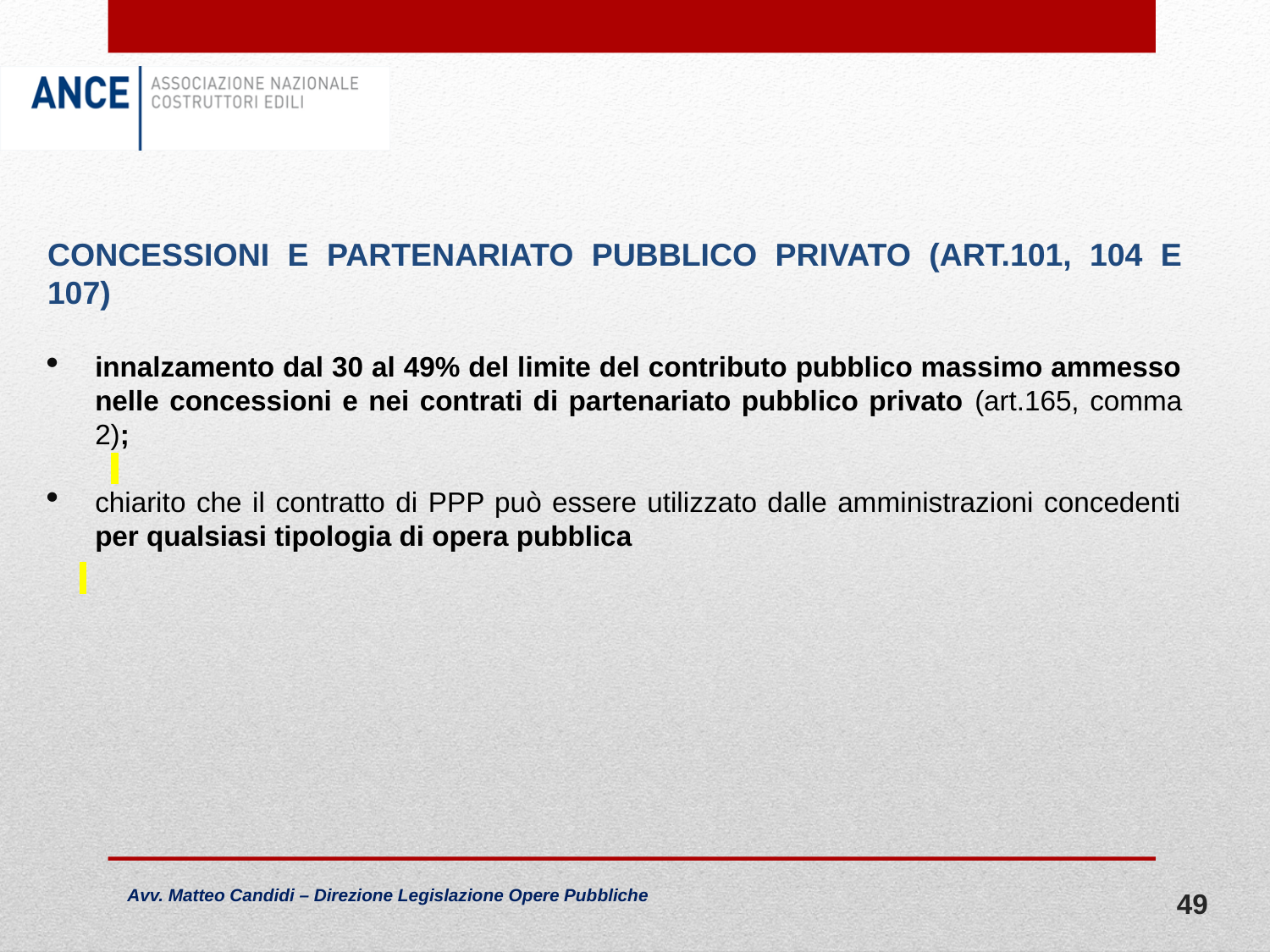

CONCESSIONI E PARTENARIATO PUBBLICO PRIVATO (ART.101, 104 E 107)

innalzamento dal 30 al 49% del limite del contributo pubblico massimo ammesso nelle concessioni e nei contrati di partenariato pubblico privato (art.165, comma 2);

chiarito che il contratto di PPP può essere utilizzato dalle amministrazioni concedenti per qualsiasi tipologia di opera pubblica

49